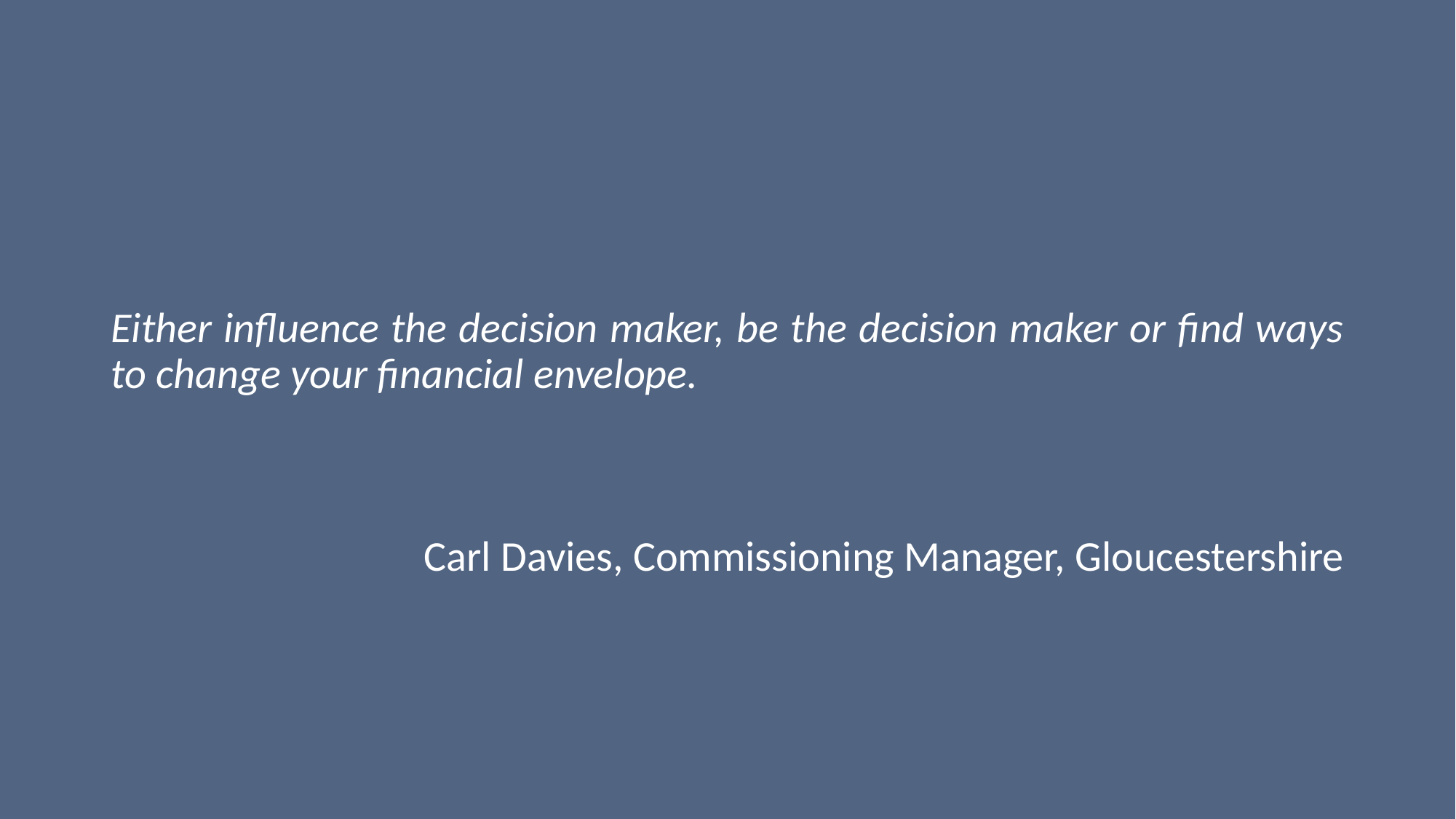

Either influence the decision maker, be the decision maker or find ways to change your financial envelope.

Carl Davies, Commissioning Manager, Gloucestershire